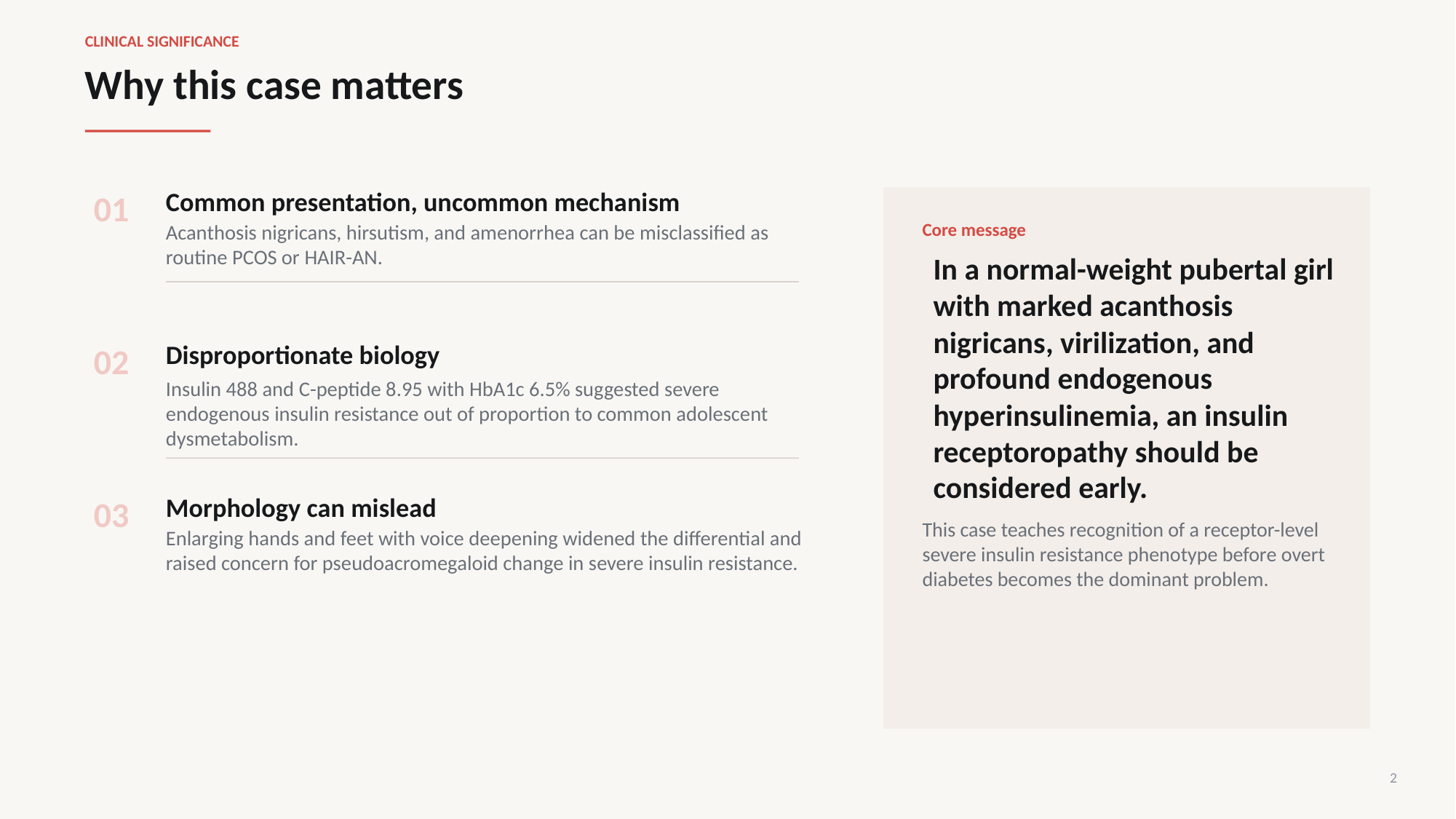

CLINICAL SIGNIFICANCE
Why this case matters

01
Common presentation, uncommon mechanism

Core message
Acanthosis nigricans, hirsutism, and amenorrhea can be misclassified as routine PCOS or HAIR-AN.

In a normal-weight pubertal girl with marked acanthosis nigricans, virilization, and profound endogenous hyperinsulinemia, an insulin receptoropathy should be considered early.
02
Disproportionate biology
Insulin 488 and C-peptide 8.95 with HbA1c 6.5% suggested severe endogenous insulin resistance out of proportion to common adolescent dysmetabolism.

03
Morphology can mislead
This case teaches recognition of a receptor-level severe insulin resistance phenotype before overt diabetes becomes the dominant problem.
Enlarging hands and feet with voice deepening widened the differential and raised concern for pseudoacromegaloid change in severe insulin resistance.
2